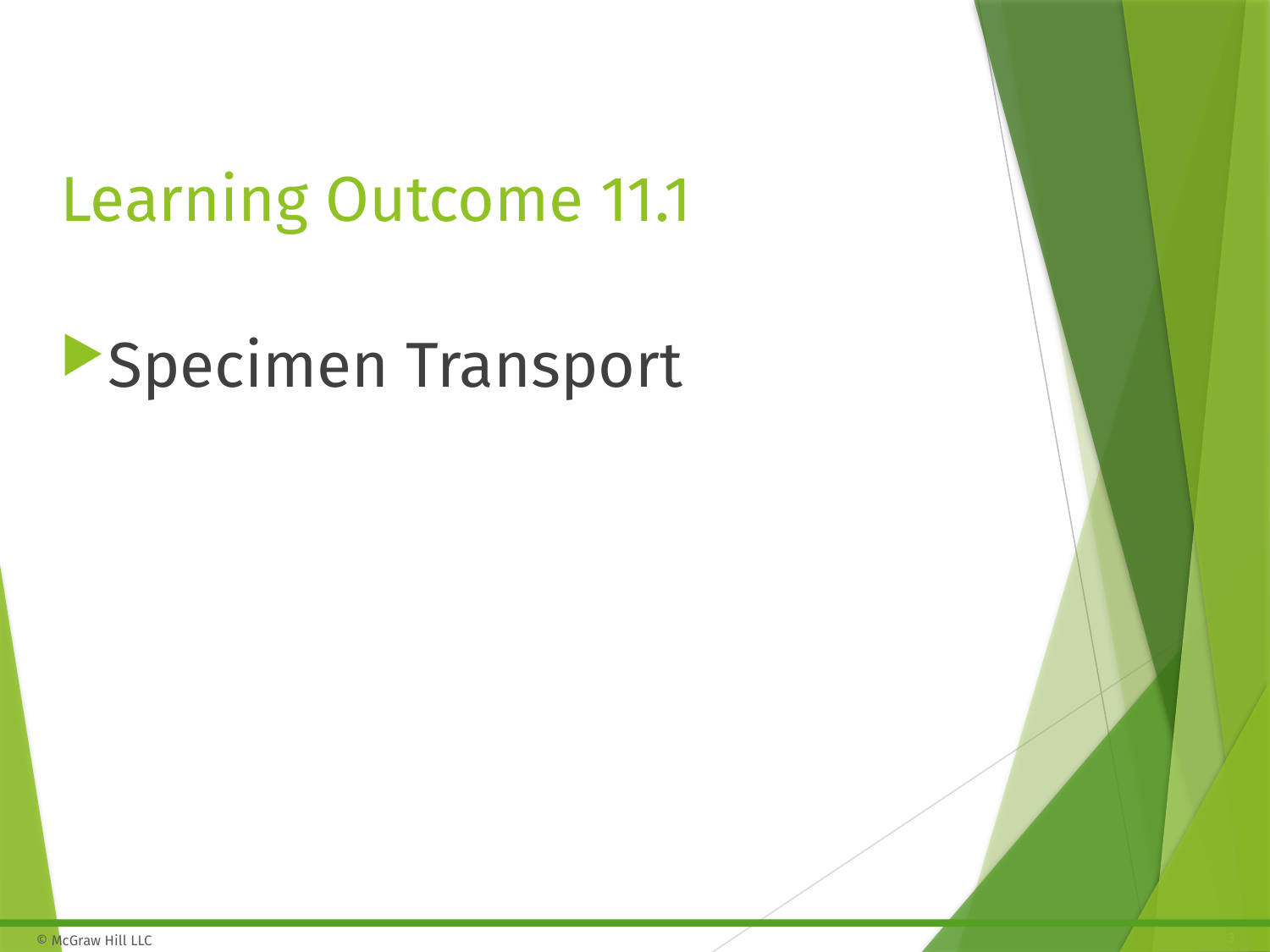

# Learning Outcome 11.1
Specimen Transport
3